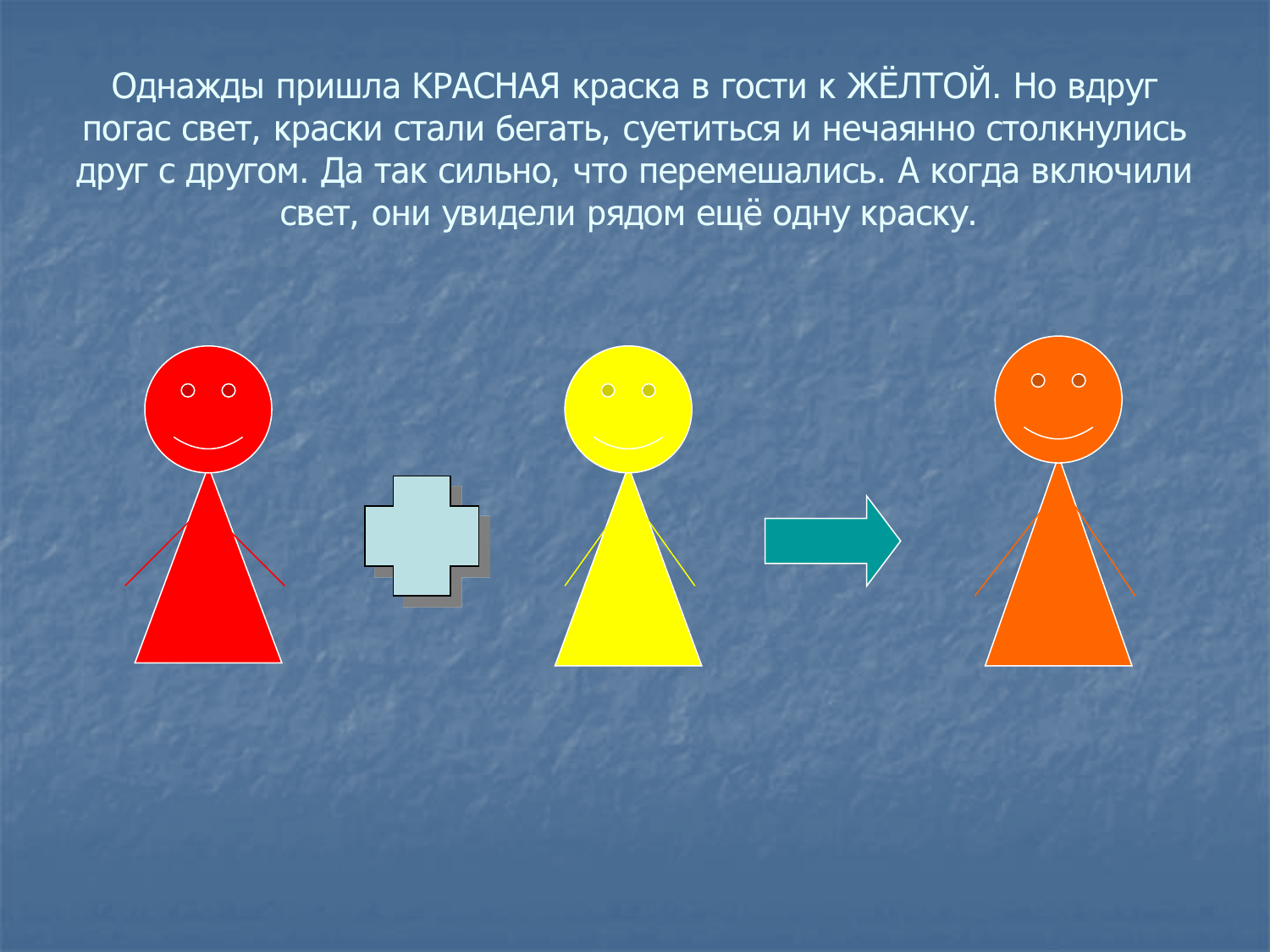

# Однажды пришла КРАСНАЯ краска в гости к ЖЁЛТОЙ. Но вдруг погас свет, краски стали бегать, суетиться и нечаянно столкнулись друг с другом. Да так сильно, что перемешались. А когда включили свет, они увидели рядом ещё одну краску.